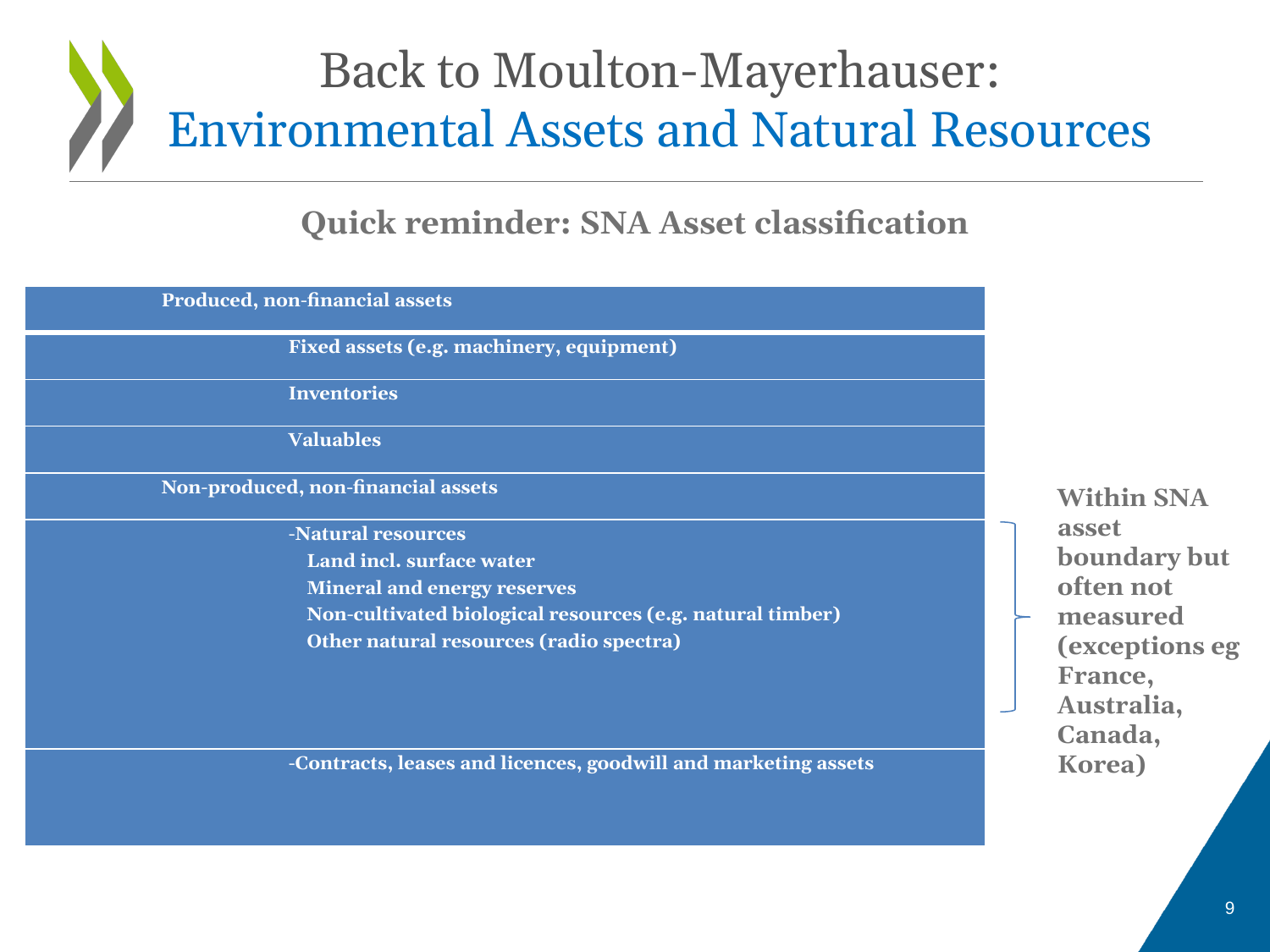

# Back to Moulton-Mayerhauser: Environmental Assets and Natural Resources

Quick reminder: SNA Asset classification
| Produced, non-financial assets |
| --- |
| Fixed assets (e.g. machinery, equipment) |
| Inventories |
| Valuables |
| Non-produced, non-financial assets |
| -Natural resources Land incl. surface water Mineral and energy reserves Non-cultivated biological resources (e.g. natural timber) Other natural resources (radio spectra) |
| -Contracts, leases and licences, goodwill and marketing assets |
Within SNA asset boundary but often not measured (exceptions eg France, Australia, Canada, Korea)

9